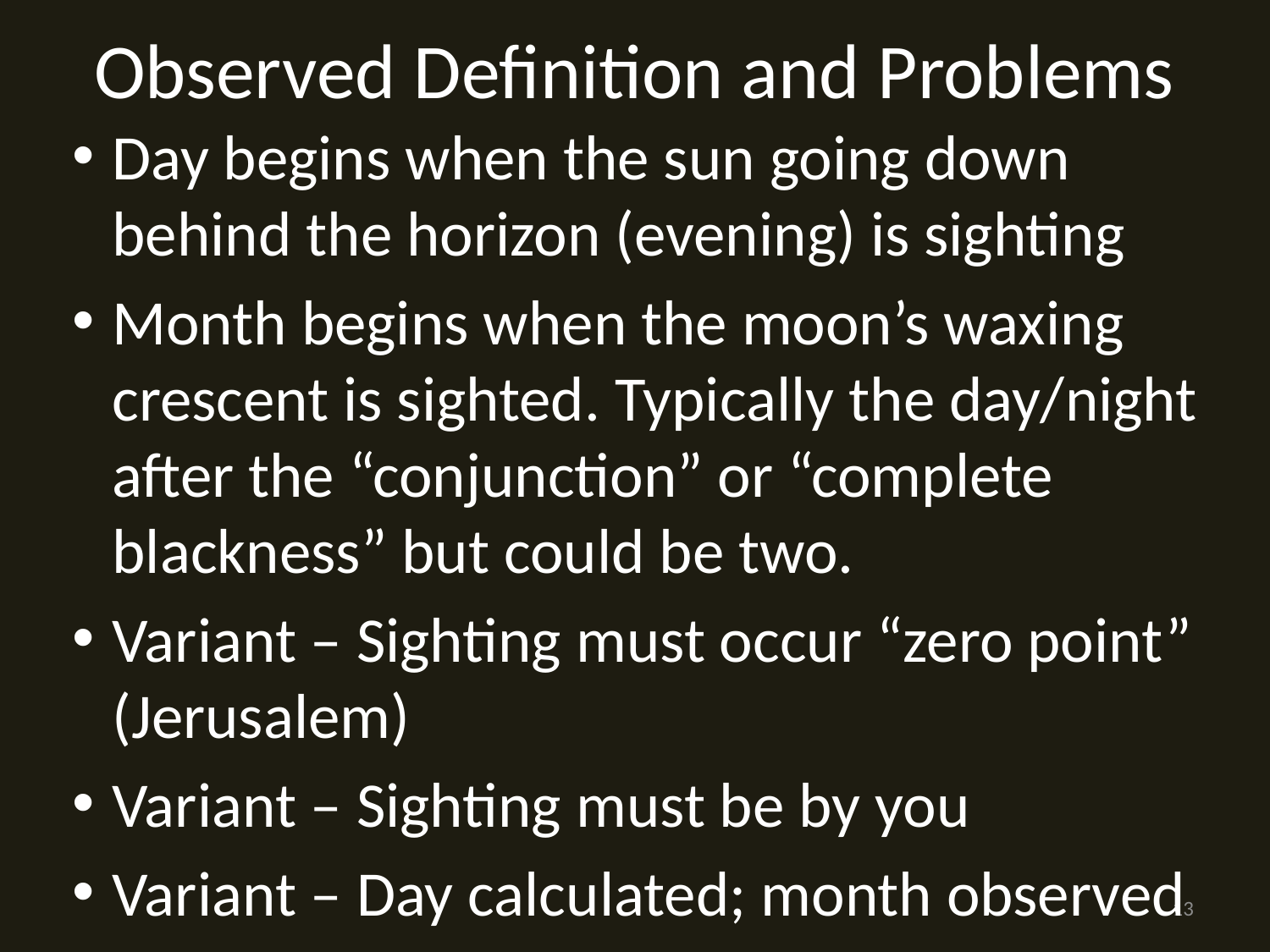

Observed Definition and Problems

Day begins when the sun going down behind the horizon (evening) is sighting
Month begins when the moon’s waxing crescent is sighted. Typically the day/night after the “conjunction” or “complete blackness” but could be two.
Variant – Sighting must occur “zero point” (Jerusalem)
Variant – Sighting must be by you
Variant – Day calculated; month observed
13